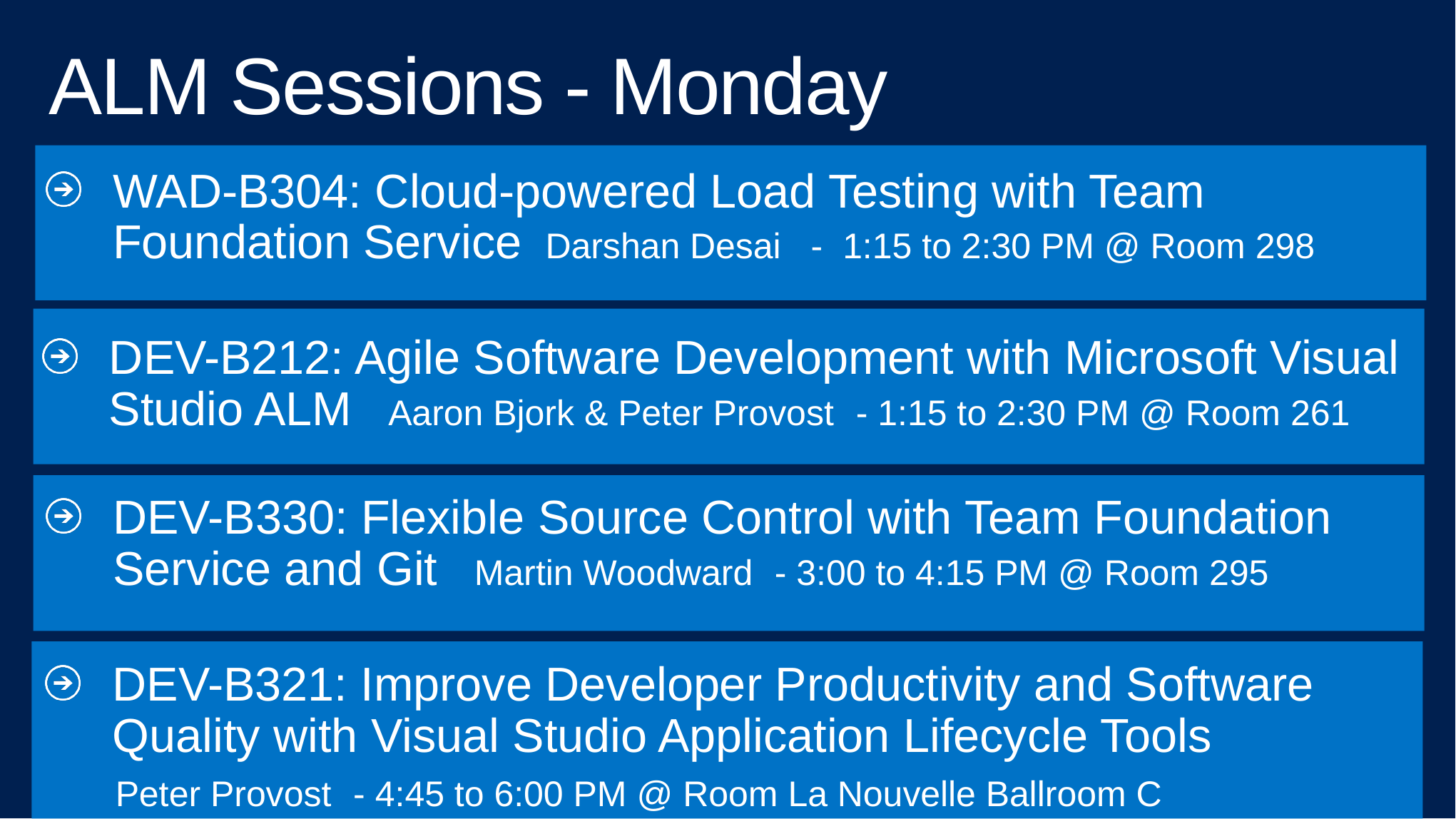

# ALM Sessions - Monday

WAD-B304: Cloud-powered Load Testing with Team Foundation Service  Darshan Desai   -  1:15 to 2:30 PM @ Room 298

DEV-B212: Agile Software Development with Microsoft Visual Studio ALM   Aaron Bjork & Peter Provost  - 1:15 to 2:30 PM @ Room 261

DEV-B330: Flexible Source Control with Team Foundation Service and Git   Martin Woodward  - 3:00 to 4:15 PM @ Room 295

DEV-B321: Improve Developer Productivity and Software Quality with Visual Studio Application Lifecycle Tools
       Peter Provost  - 4:45 to 6:00 PM @ Room La Nouvelle Ballroom C